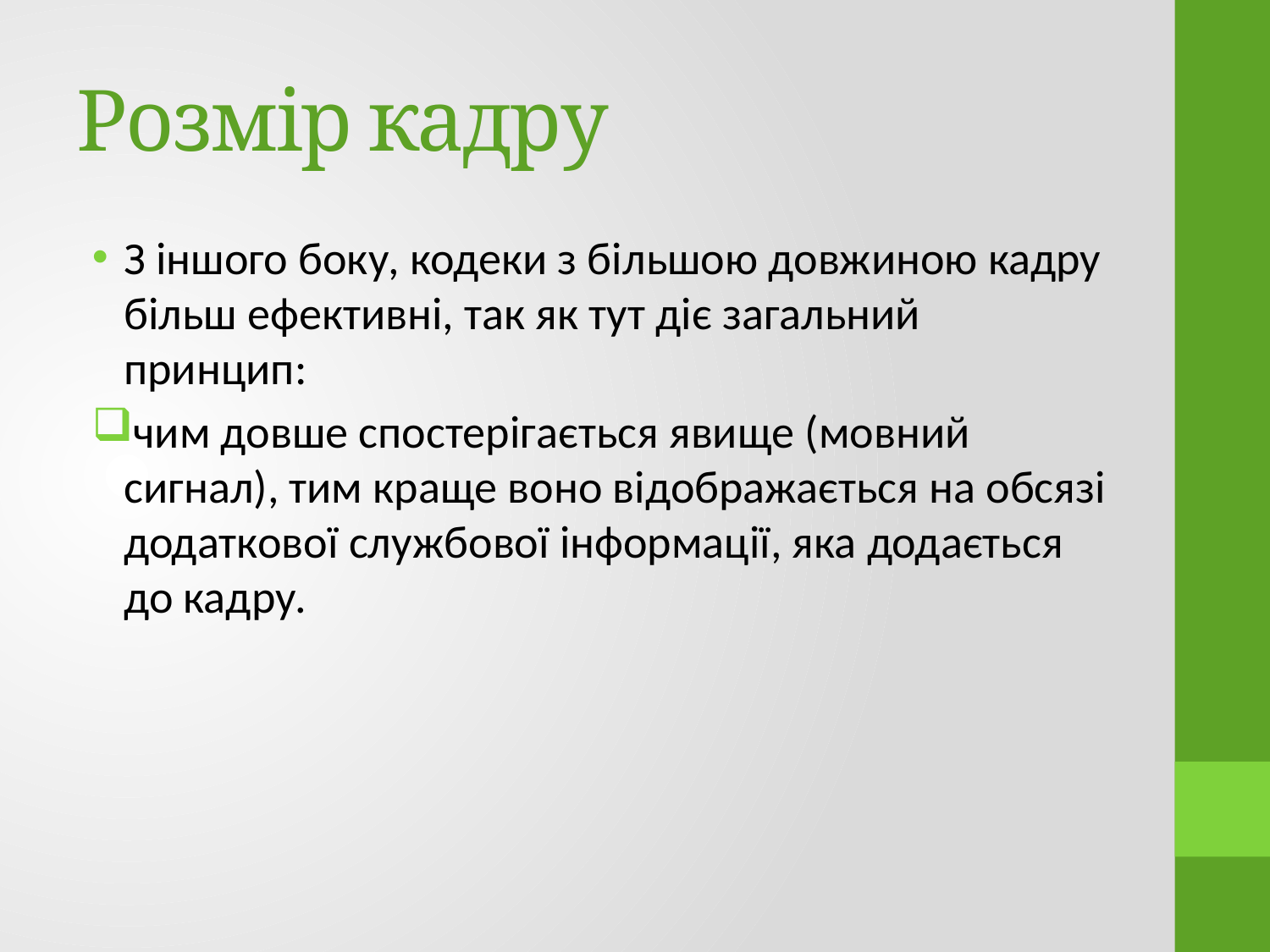

# Розмір кадру
З іншого боку, кодеки з більшою довжиною кадру більш ефективні, так як тут діє загальний принцип:
чим довше спостерігається явище (мовний сигнал), тим краще воно відображається на обсязі додаткової службової інформації, яка додається до кадру.